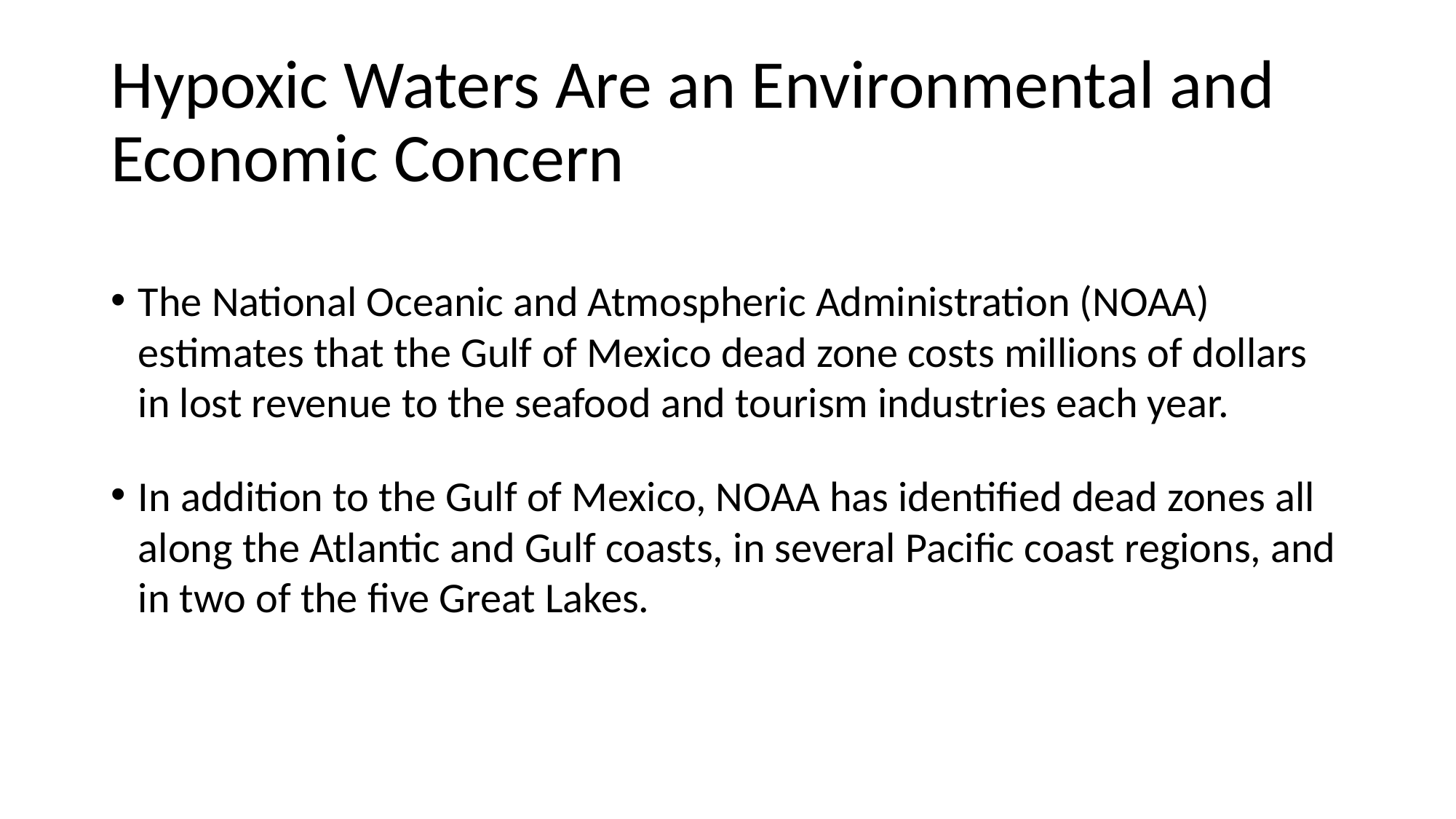

# Hypoxic Waters Are an Environmental and Economic Concern
The National Oceanic and Atmospheric Administration (NOAA) estimates that the Gulf of Mexico dead zone costs millions of dollars in lost revenue to the seafood and tourism industries each year.
In addition to the Gulf of Mexico, NOAA has identified dead zones all along the Atlantic and Gulf coasts, in several Pacific coast regions, and in two of the five Great Lakes.